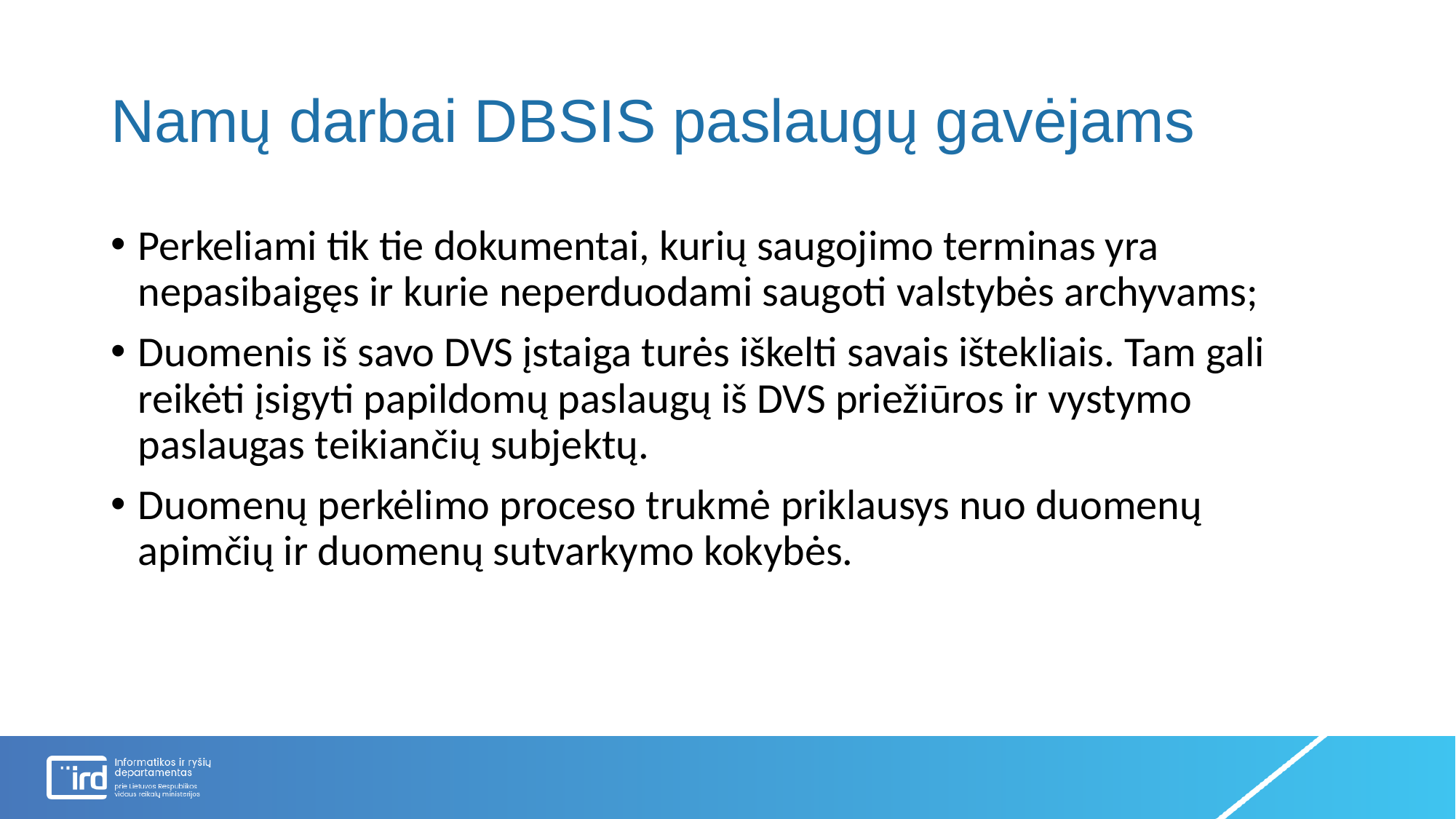

# Namų darbai DBSIS paslaugų gavėjams
Perkeliami tik tie dokumentai, kurių saugojimo terminas yra nepasibaigęs ir kurie neperduodami saugoti valstybės archyvams;
Duomenis iš savo DVS įstaiga turės iškelti savais ištekliais. Tam gali reikėti įsigyti papildomų paslaugų iš DVS priežiūros ir vystymo paslaugas teikiančių subjektų.
Duomenų perkėlimo proceso trukmė priklausys nuo duomenų apimčių ir duomenų sutvarkymo kokybės.